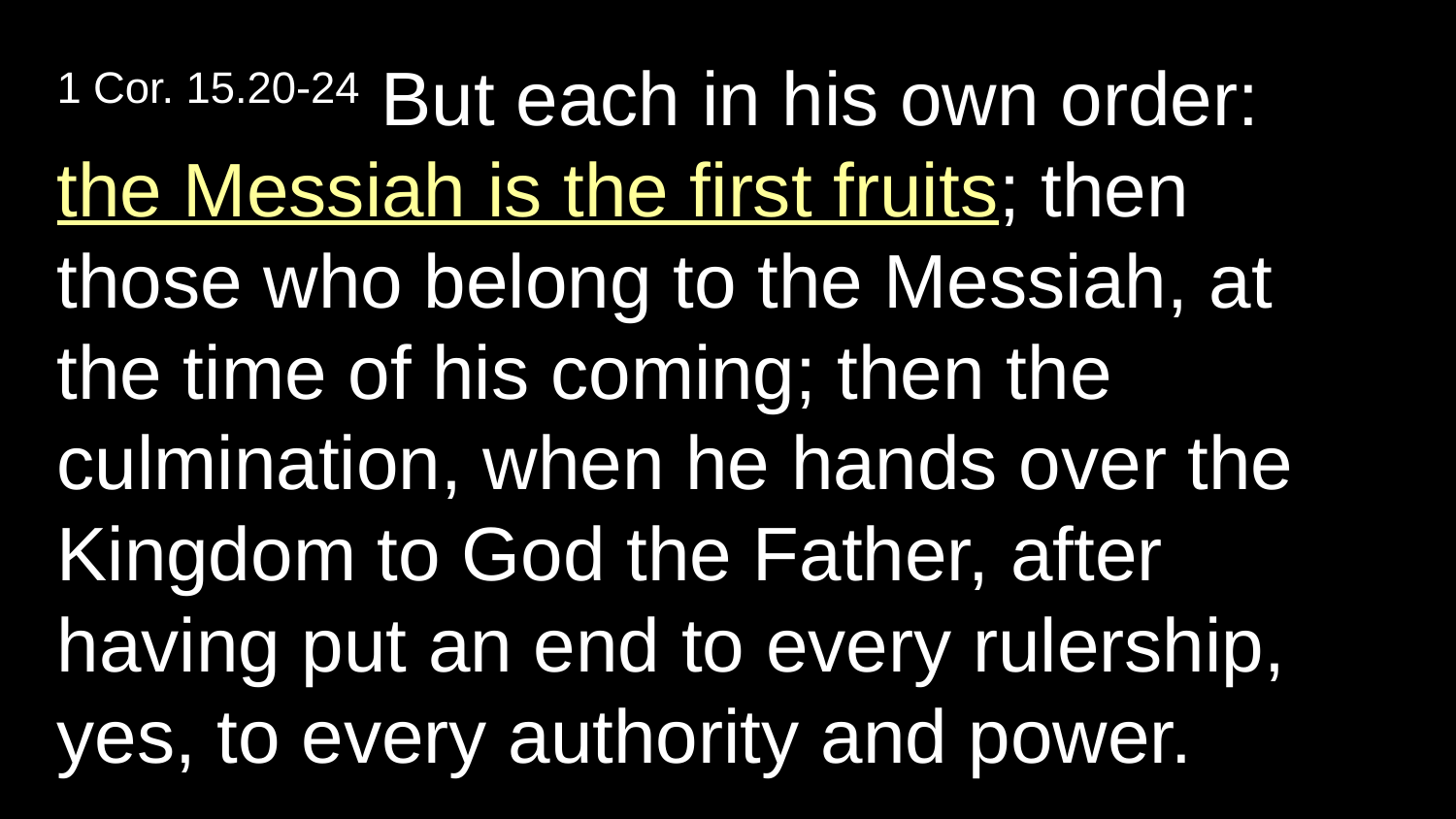

1 Cor. 15.20-24 But each in his own order: the Messiah is the first fruits; then those who belong to the Messiah, at the time of his coming; then the culmination, when he hands over the Kingdom to God the Father, after having put an end to every rulership, yes, to every authority and power.